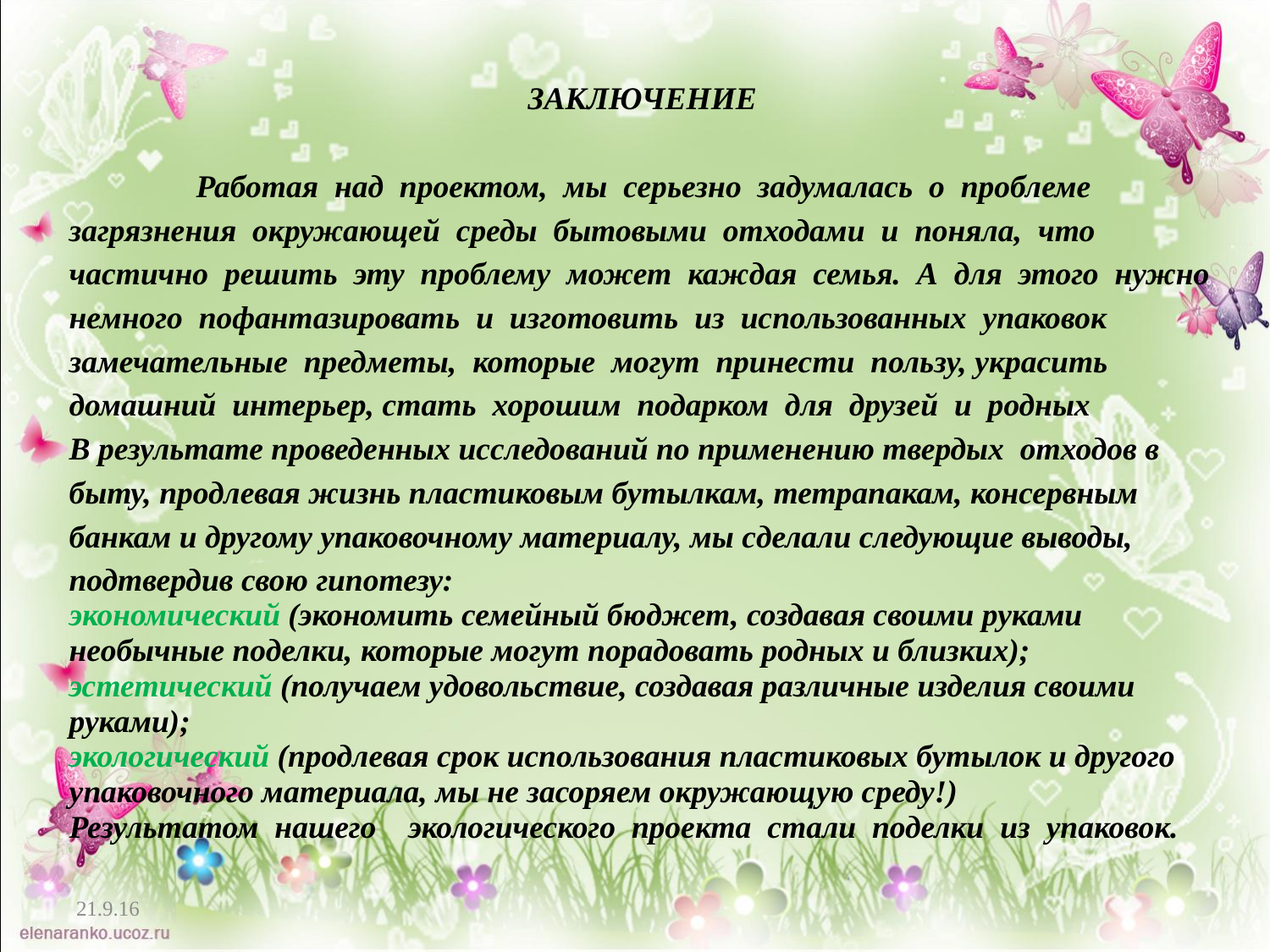

ЗАКЛЮЧЕНИЕ

	Работая  над  проектом,  мы  серьезно  задумалась  о  проблеме  загрязнения  окружающей  среды  бытовыми  отходами  и  поняла,  что  частично  решить  эту  проблему  может  каждая  семья.  А  для  этого  нужно  немного  пофантазировать  и  изготовить  из  использованных  упаковок  замечательные  предметы,  которые  могут  принести  пользу, украсить  домашний  интерьер, стать  хорошим  подарком  для  друзей  и  родных
В результате проведенных исследований по применению твердых  отходов в  быту, продлевая жизнь пластиковым бутылкам, тетрапакам, консервным банкам и другому упаковочному материалу, мы сделали следующие выводы, подтвердив свою гипотезу:
экономический (экономить семейный бюджет, создавая своими руками необычные поделки, которые могут порадовать родных и близких);
эстетический (получаем удовольствие, создавая различные изделия своими руками);
экологический (продлевая срок использования пластиковых бутылок и другого упаковочного материала, мы не засоряем окружающую среду!)
Результатом  нашего    экологического  проекта  стали  поделки  из  упаковок.

21.9.16